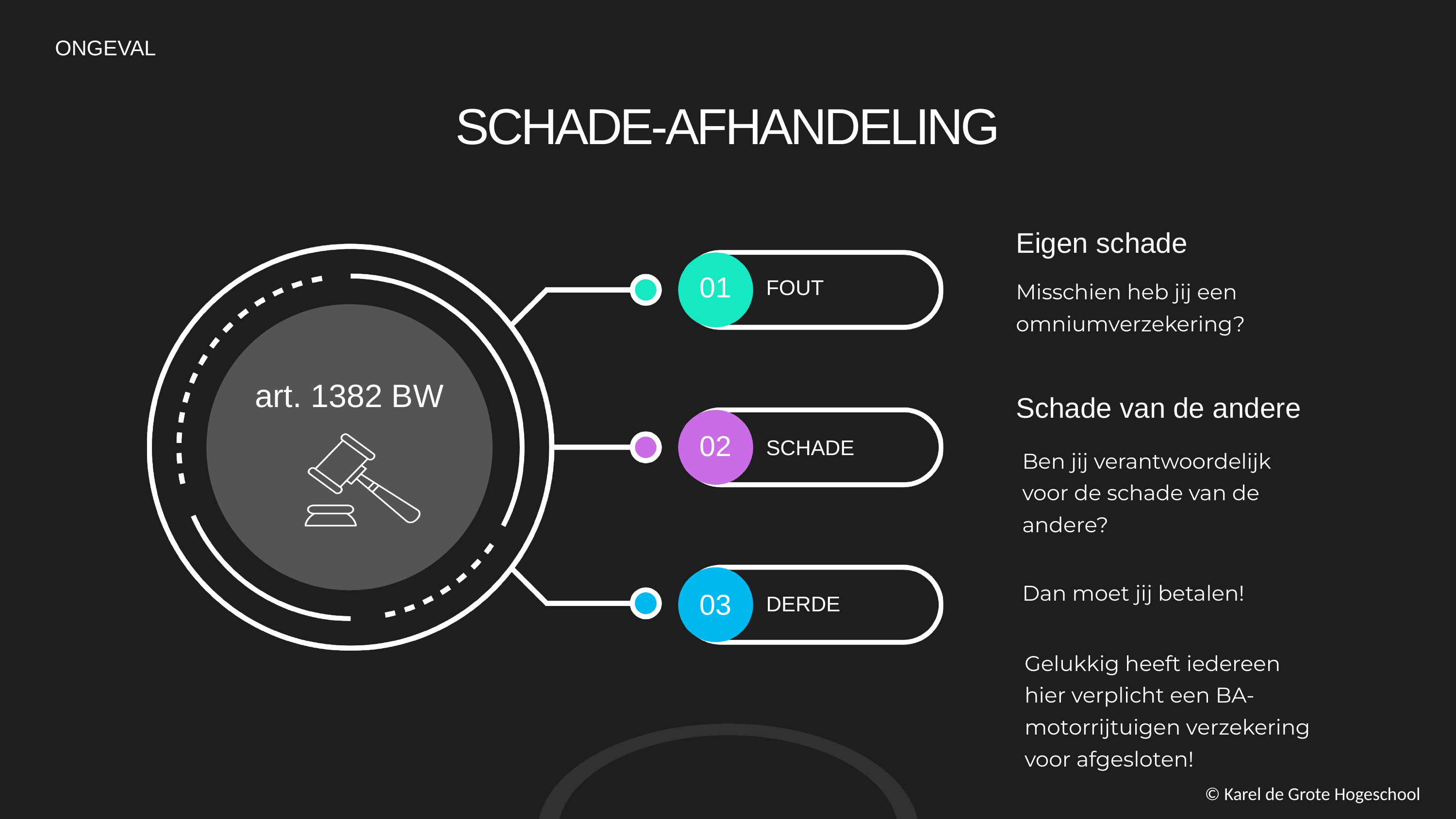

ONGEVAL
SCHADE-AFHANDELING
Eigen schade

01
Misschien heb jij een omniumverzekering?
FOUT

art. 1382 BW
Schade van de andere
10
02

SCHADE
Ben jij verantwoordelijk voor de schade van de andere?
Dan moet jij betalen!
03
DERDE
Gelukkig heeft iedereen hier verplicht een BA-motorrijtuigen verzekering voor afgesloten!

© Karel de Grote Hogeschool